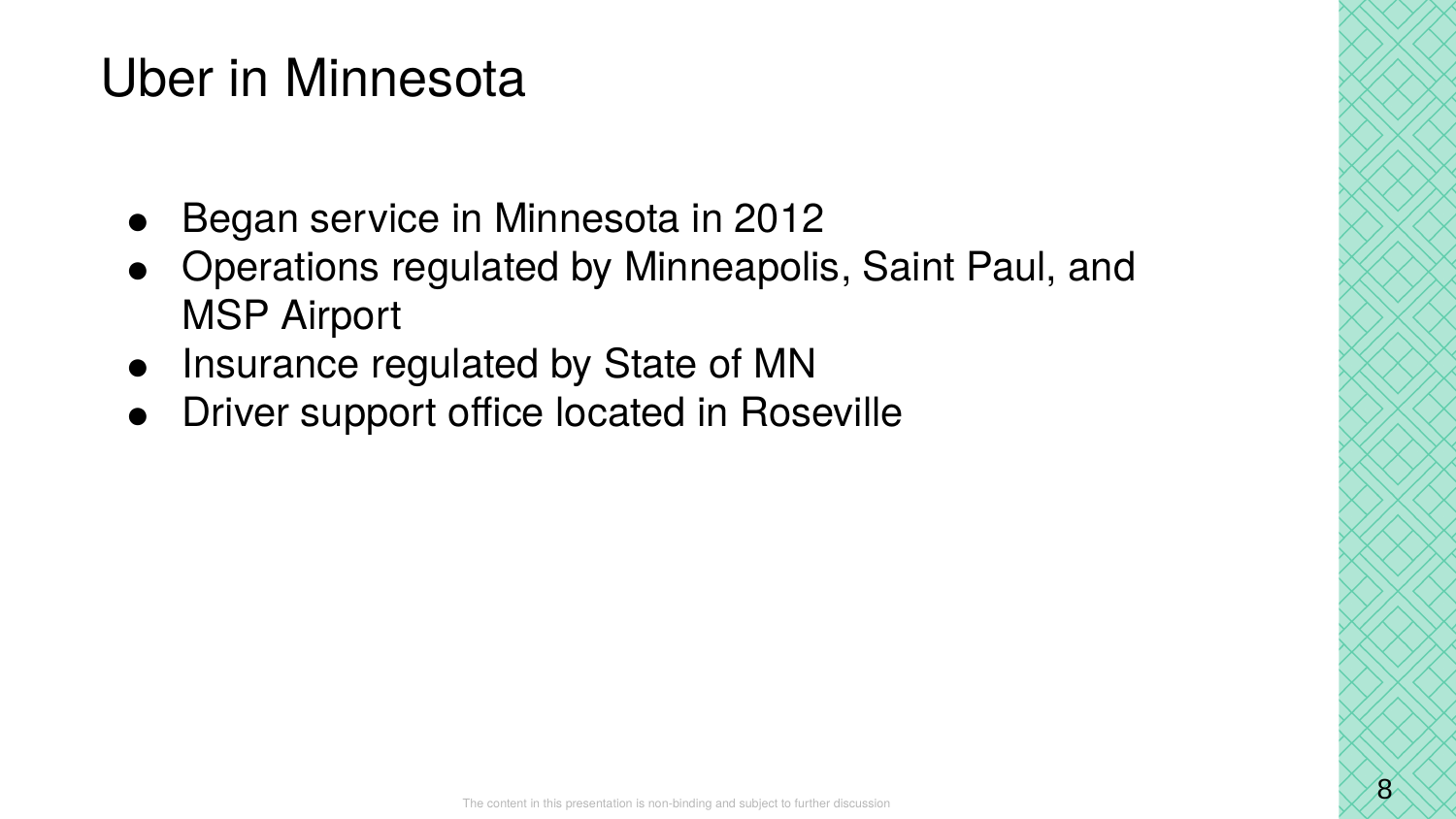

# Uber in Minnesota
Began service in Minnesota in 2012
Operations regulated by Minneapolis, Saint Paul, and MSP Airport
Insurance regulated by State of MN
Driver support office located in Roseville

8
The content in this presentation is non-binding and subject to further discussion